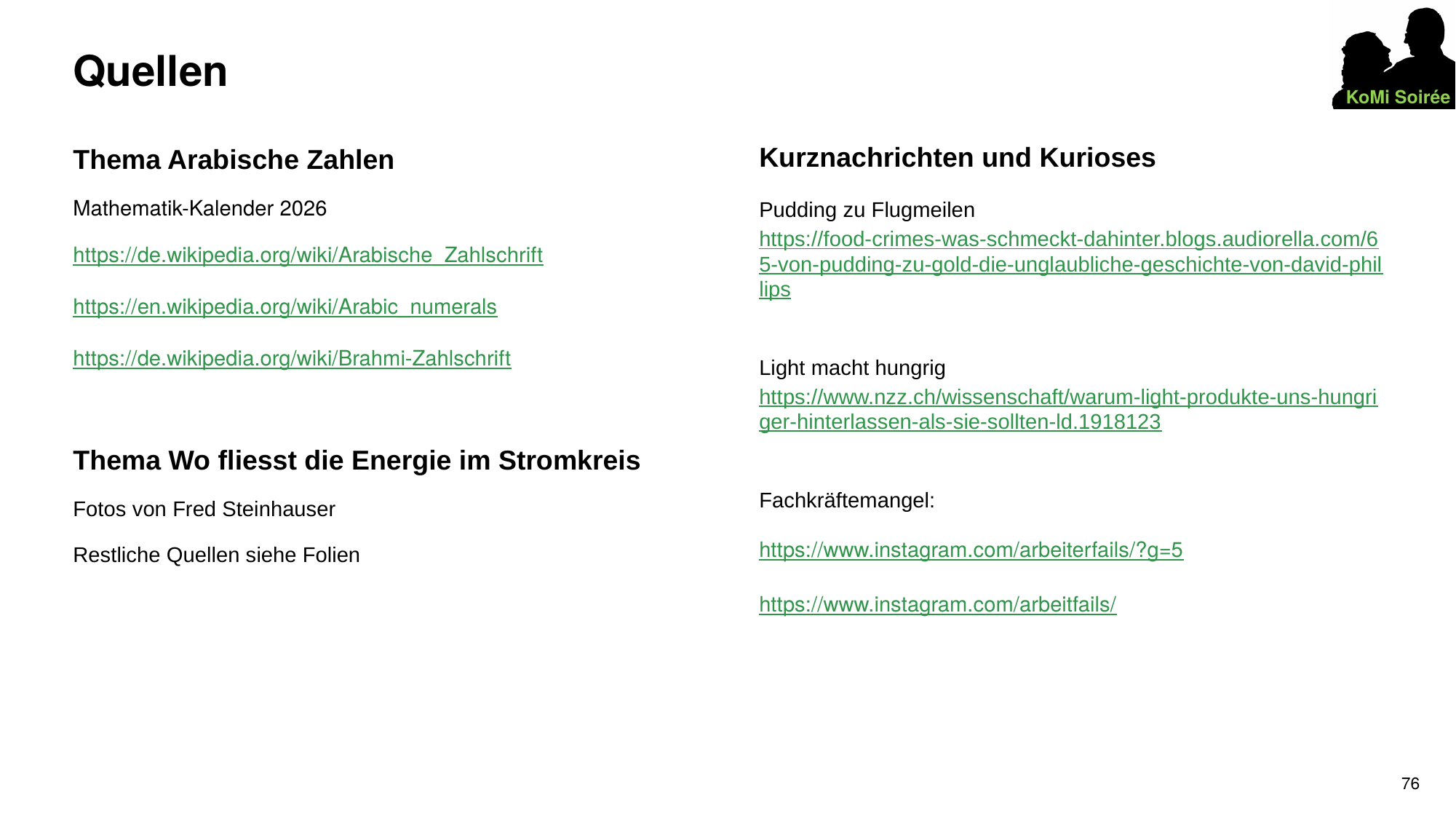

# Quellen
Thema Arabische Zahlen
Mathematik-Kalender 2026
https://de.wikipedia.org/wiki/Arabische_Zahlschrift
https://en.wikipedia.org/wiki/Arabic_numerals
https://de.wikipedia.org/wiki/Brahmi-Zahlschrift

Thema Wo fliesst die Energie im Stromkreis
Fotos von Fred Steinhauser
Restliche Quellen siehe Folien

Kurznachrichten und Kurioses
Pudding zu Flugmeilen https://food-crimes-was-schmeckt-dahinter.blogs.audiorella.com/65-von-pudding-zu-gold-die-unglaubliche-geschichte-von-david-phillips
Light macht hungrig https://www.nzz.ch/wissenschaft/warum-light-produkte-uns-hungriger-hinterlassen-als-sie-sollten-ld.1918123
Fachkräftemangel:
https://www.instagram.com/arbeiterfails/?g=5
https://www.instagram.com/arbeitfails/

76